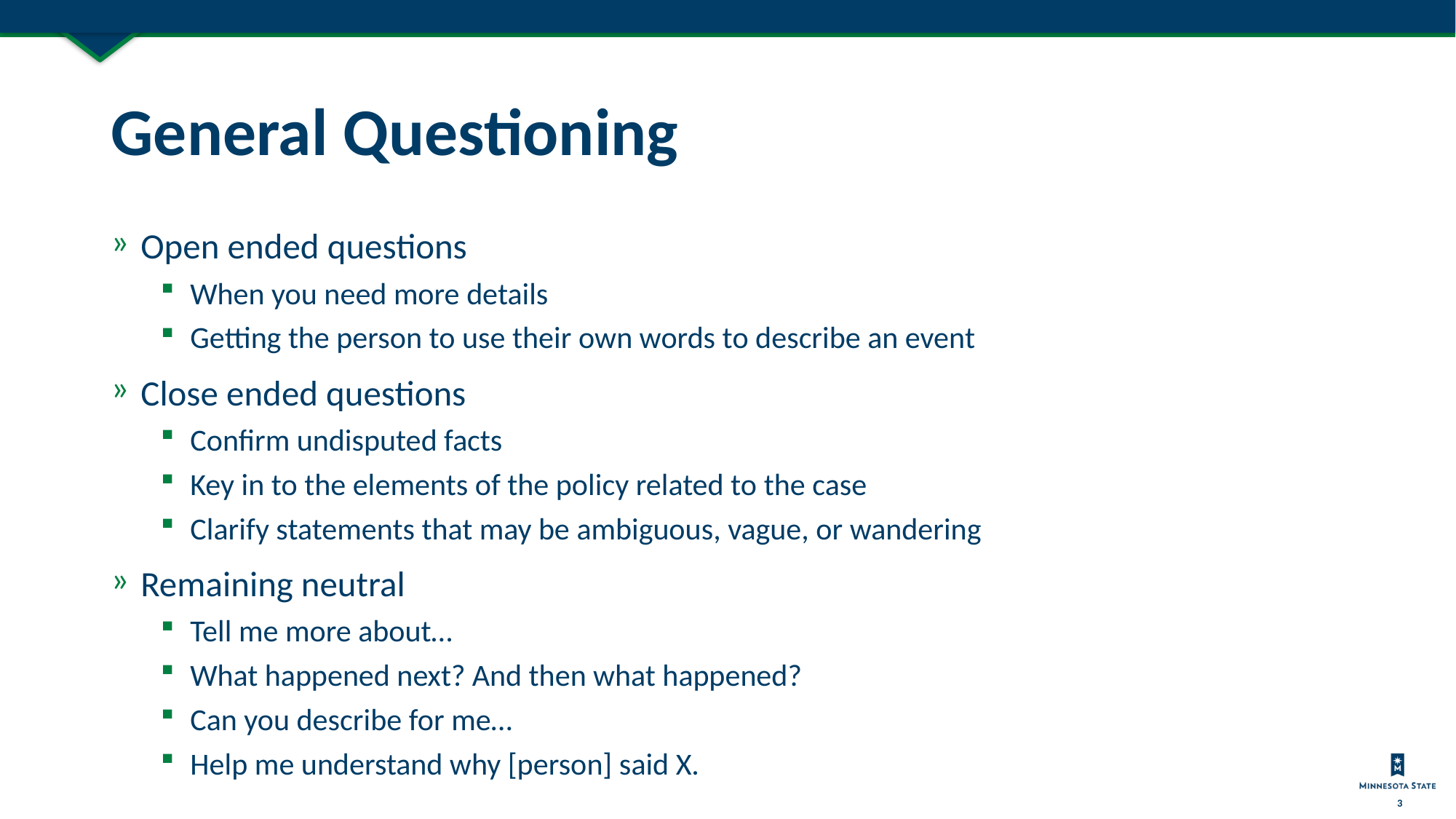

# General Questioning
Open ended questions
When you need more details
Getting the person to use their own words to describe an event
Close ended questions
Confirm undisputed facts
Key in to the elements of the policy related to the case
Clarify statements that may be ambiguous, vague, or wandering
Remaining neutral
Tell me more about…
What happened next? And then what happened?
Can you describe for me…
Help me understand why [person] said X.